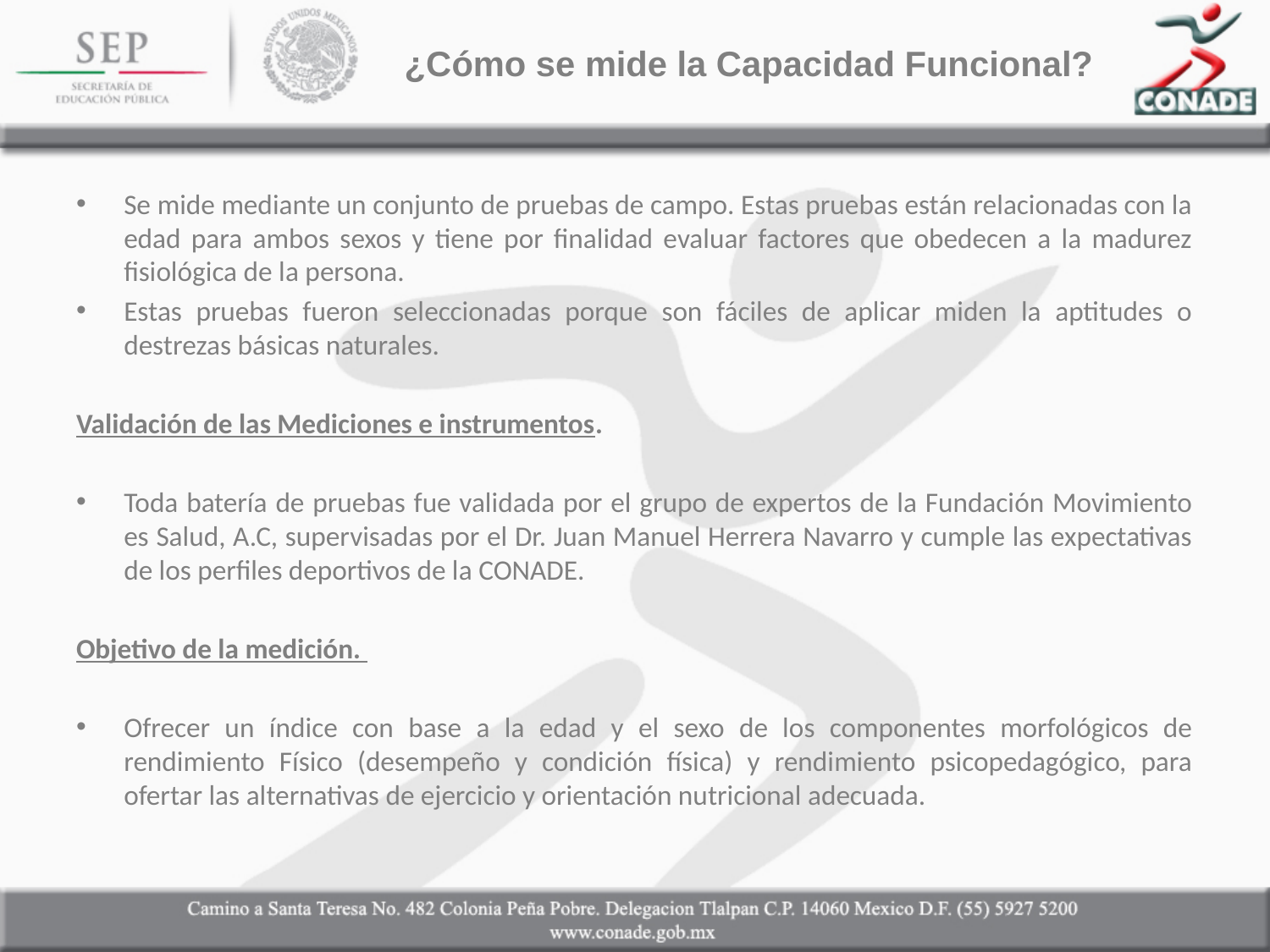

# ¿Cómo se mide la Capacidad Funcional?
Se mide mediante un conjunto de pruebas de campo. Estas pruebas están relacionadas con la edad para ambos sexos y tiene por finalidad evaluar factores que obedecen a la madurez fisiológica de la persona.
Estas pruebas fueron seleccionadas porque son fáciles de aplicar miden la aptitudes o destrezas básicas naturales.

Validación de las Mediciones e instrumentos.

Toda batería de pruebas fue validada por el grupo de expertos de la Fundación Movimiento es Salud, A.C, supervisadas por el Dr. Juan Manuel Herrera Navarro y cumple las expectativas de los perfiles deportivos de la CONADE.

Objetivo de la medición.

Ofrecer un índice con base a la edad y el sexo de los componentes morfológicos de rendimiento Físico (desempeño y condición física) y rendimiento psicopedagógico, para ofertar las alternativas de ejercicio y orientación nutricional adecuada.